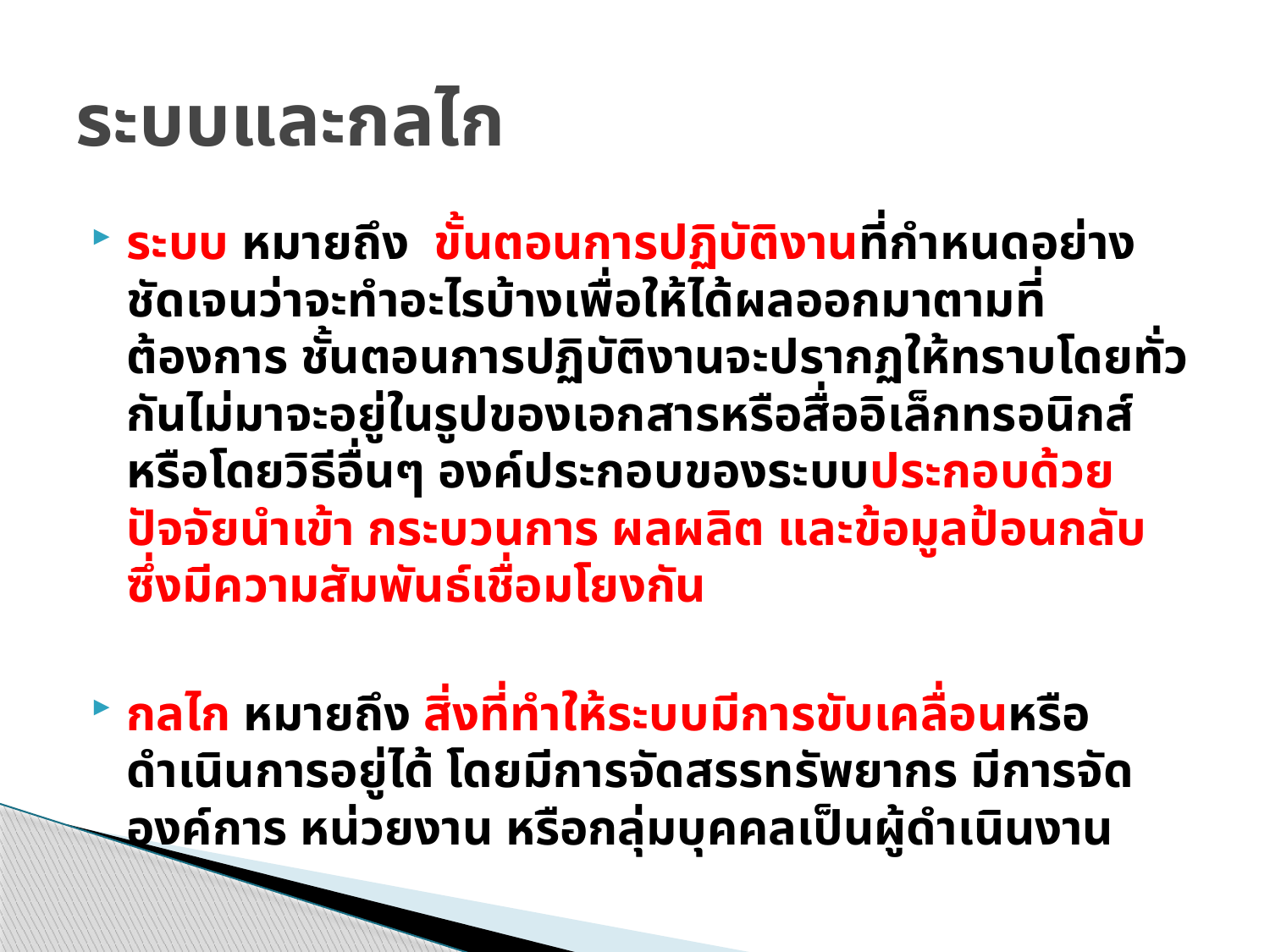

# ระบบและกลไก
ระบบ หมายถึง  ขั้นตอนการปฏิบัติงานที่กำหนดอย่างชัดเจนว่าจะทำอะไรบ้างเพื่อให้ได้ผลออกมาตามที่ต้องการ ชั้นตอนการปฏิบัติงานจะปรากฏให้ทราบโดยทั่วกันไม่มาจะอยู่ในรูปของเอกสารหรือสื่ออิเล็กทรอนิกส์ หรือโดยวิธีอื่นๆ องค์ประกอบของระบบประกอบด้วย ปัจจัยนำเข้า กระบวนการ ผลผลิต และข้อมูลป้อนกลับ ซึ่งมีความสัมพันธ์เชื่อมโยงกัน

กลไก หมายถึง สิ่งที่ทำให้ระบบมีการขับเคลื่อนหรือดำเนินการอยู่ได้ โดยมีการจัดสรรทรัพยากร มีการจัดองค์การ หน่วยงาน หรือกลุ่มบุคคลเป็นผู้ดำเนินงาน